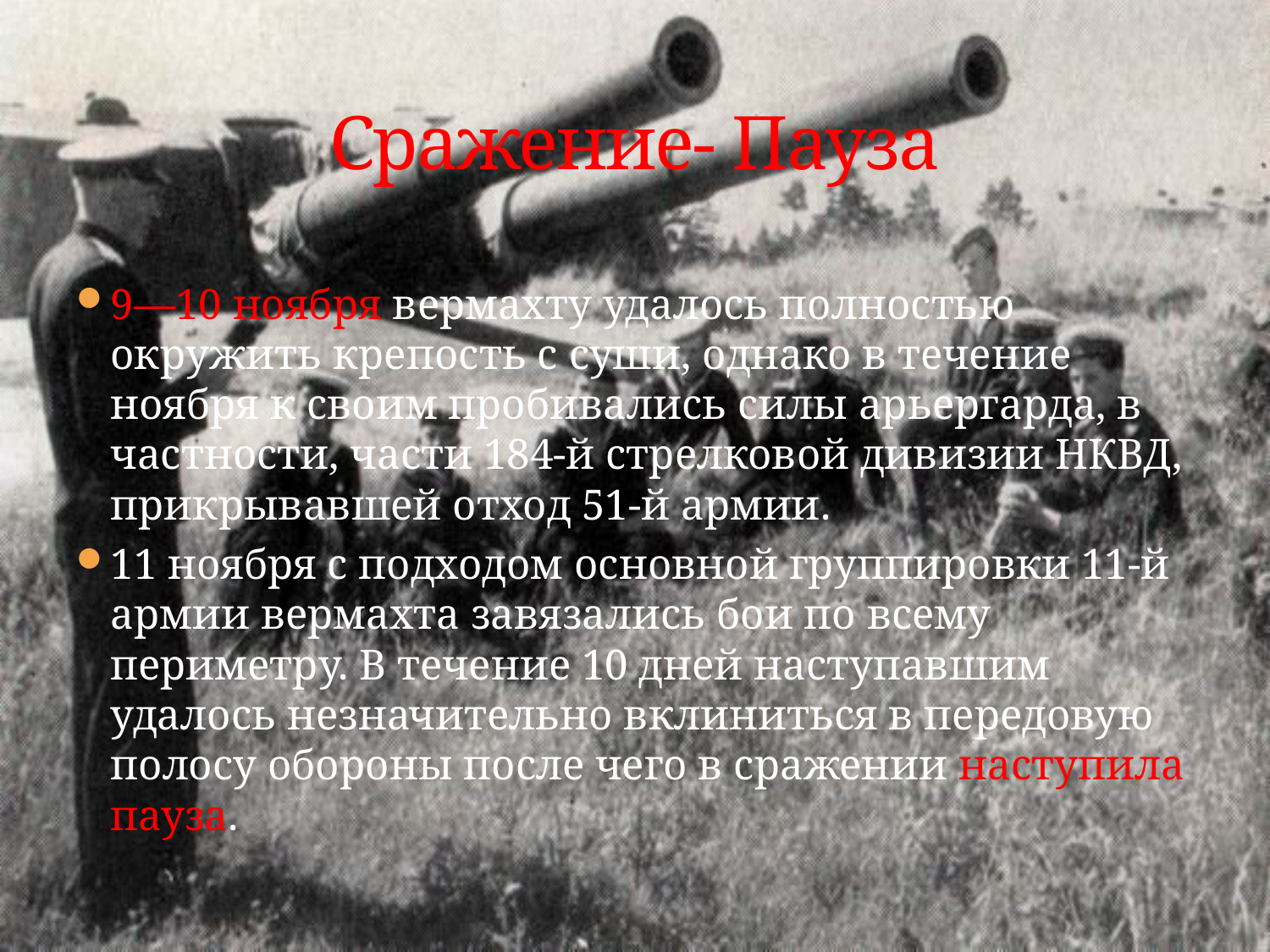

# Сражение- Пауза

9—10 ноября вермахту удалось полностью окружить крепость с суши, однако в течение ноября к своим пробивались силы арьергарда, в частности, части 184-й стрелковой дивизии НКВД, прикрывавшей отход 51-й армии.
11 ноября с подходом основной группировки 11-й армии вермахта завязались бои по всему периметру. В течение 10 дней наступавшим удалось незначительно вклиниться в передовую полосу обороны после чего в сражении наступила пауза.